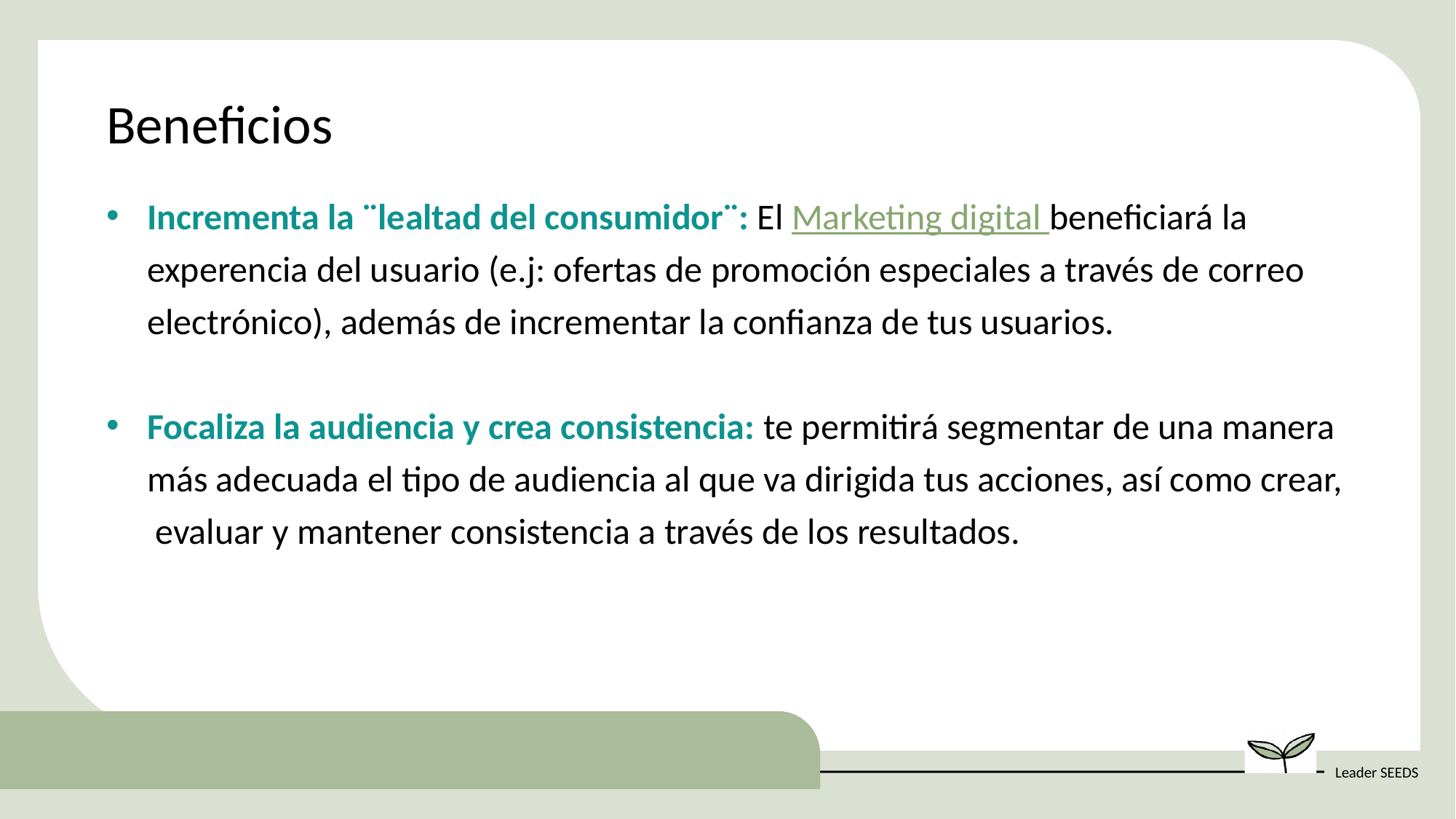

Beneficios
Incrementa la ¨lealtad del consumidor¨: El Marketing digital beneficiará la experencia del usuario (e.j: ofertas de promoción especiales a través de correo electrónico), además de incrementar la confianza de tus usuarios.

Focaliza la audiencia y crea consistencia: te permitirá segmentar de una manera más adecuada el tipo de audiencia al que va dirigida tus acciones, así como crear,  evaluar y mantener consistencia a través de los resultados.